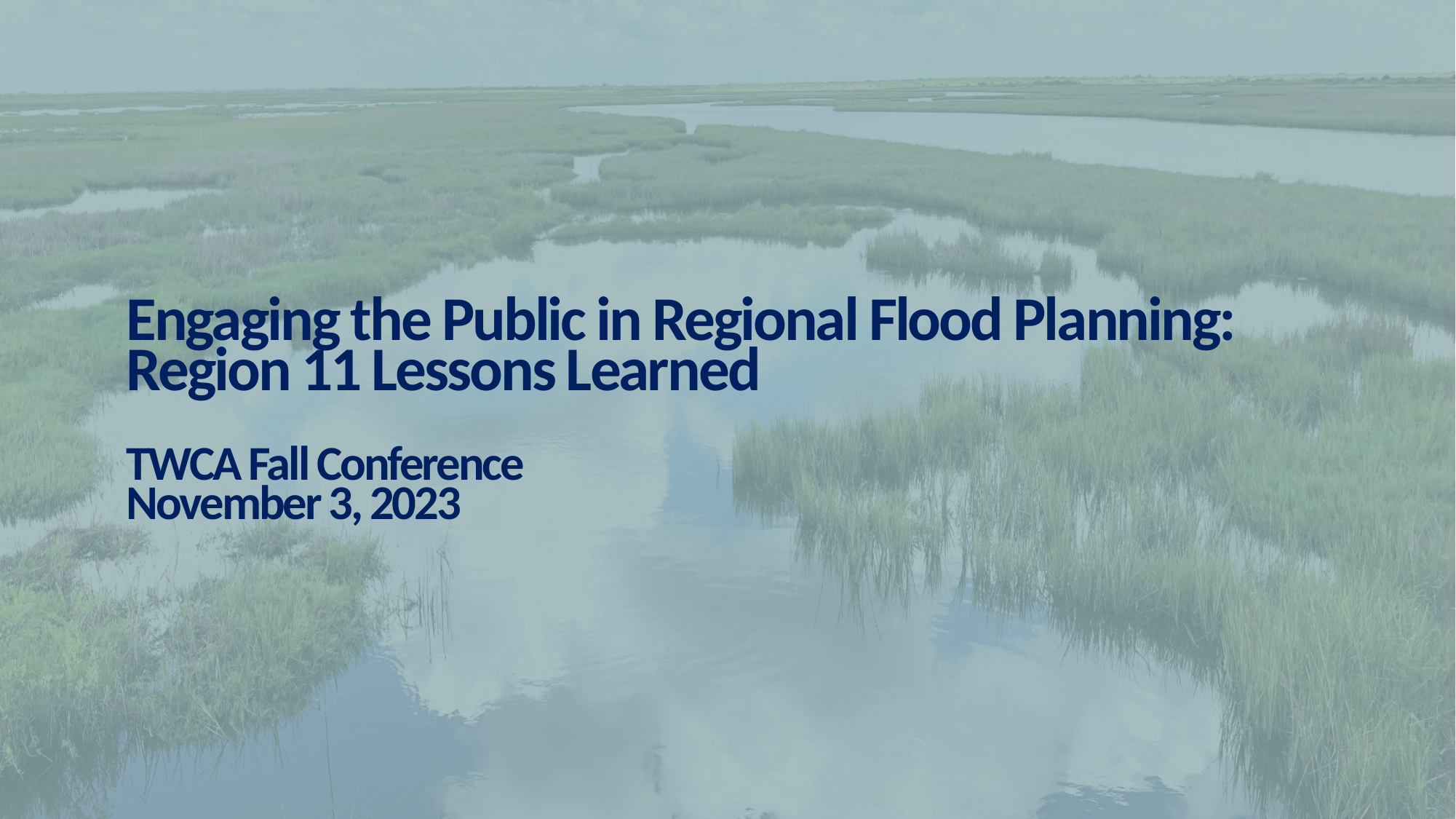

# Engaging the Public in Regional Flood Planning: Region 11 Lessons Learned TWCA Fall Conference November 3, 2023